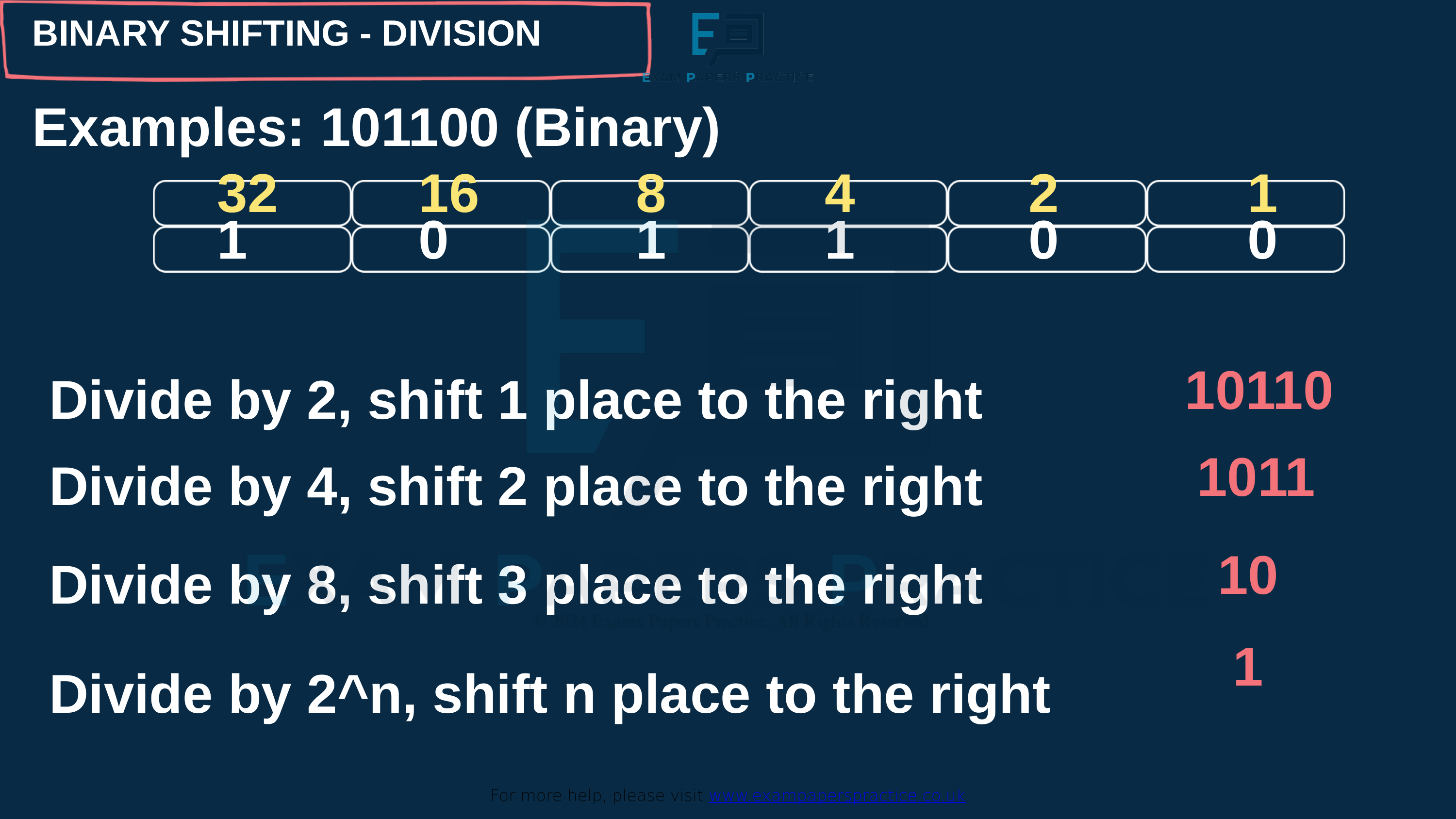

BINARY SHIFTING - DIVISION

For more help, please visit www.exampaperspractice.co.uk
Examples: 101100 (Binary)
32
16
8
4
2
1

1
0
1
1
0
0

10110
Divide by 2, shift 1 place to the right
1011
Divide by 4, shift 2 place to the right
101
Divide by 8, shift 3 place to the right
Divide by 2^n, shift n place to the right